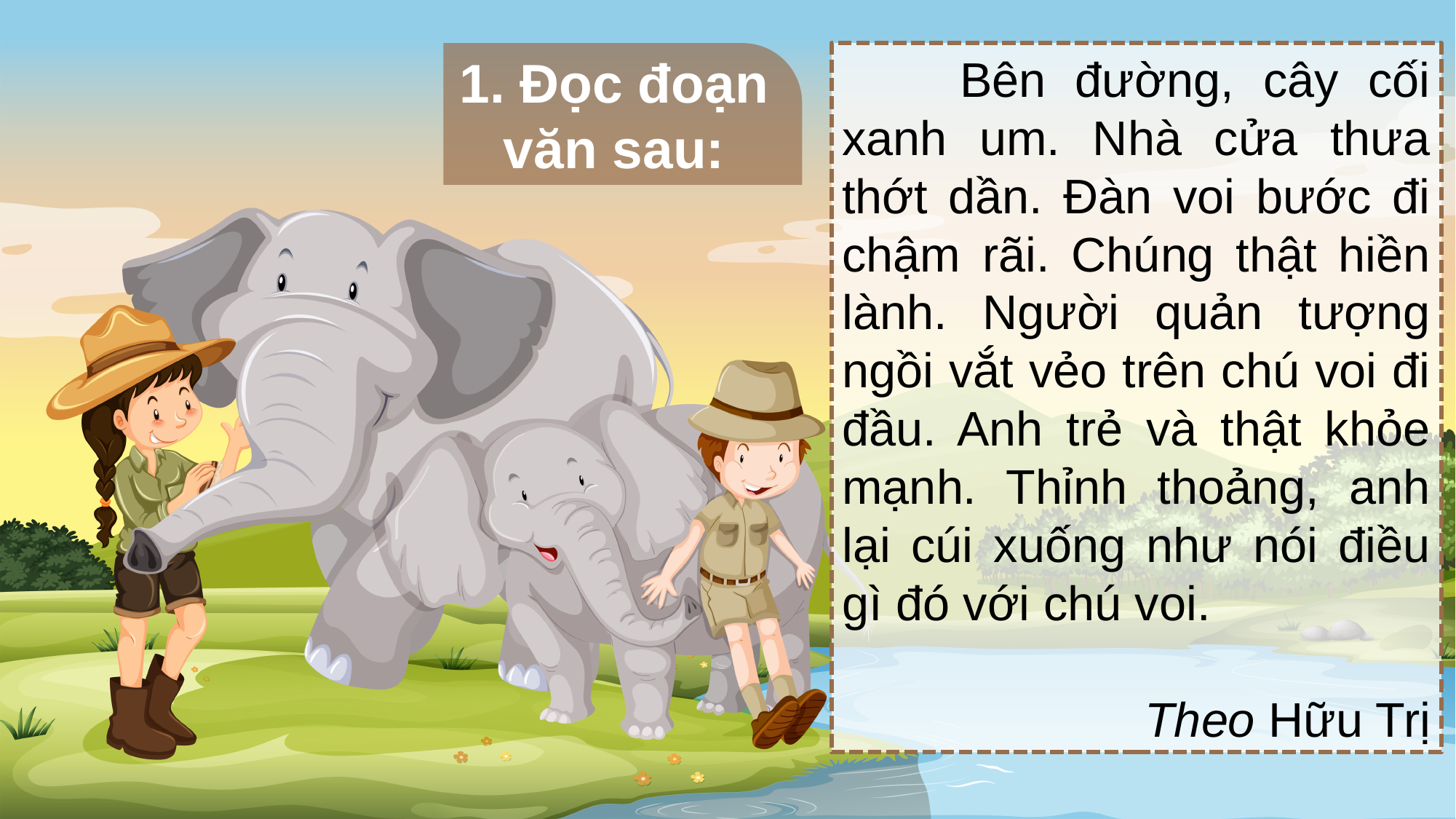

1. Đọc đoạn văn sau:
    Bên đường, cây cối xanh um. Nhà cửa thưa thớt dần. Đàn voi bước đi chậm rãi. Chúng thật hiền lành. Người quản tượng ngồi vắt vẻo trên chú voi đi đầu. Anh trẻ và thật khỏe mạnh. Thỉnh thoảng, anh lại cúi xuống như nói điều gì đó với chú voi.
                                                                 Theo Hữu Trị